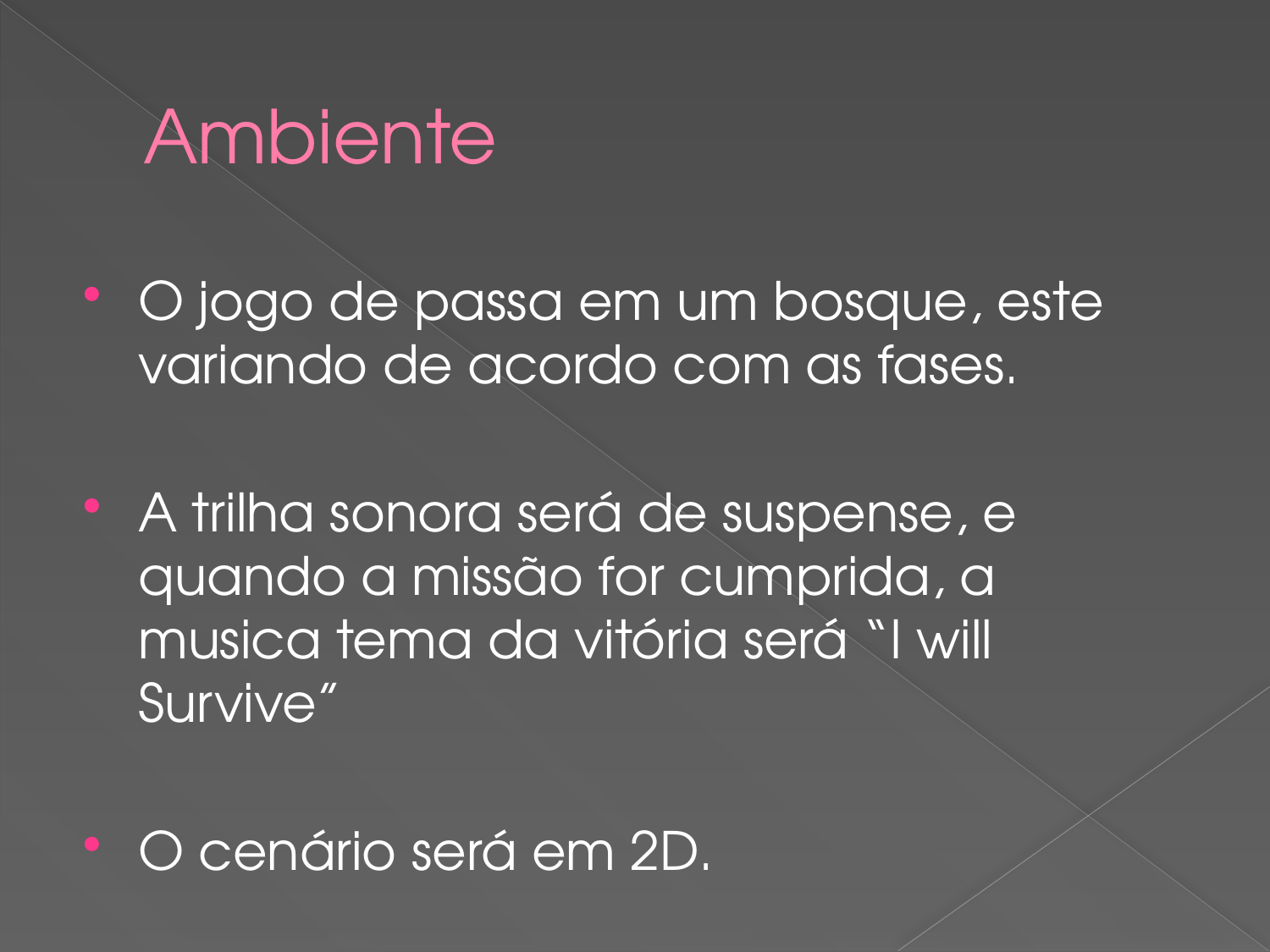

# Ambiente
O jogo de passa em um bosque, este variando de acordo com as fases.

A trilha sonora será de suspense, e quando a missão for cumprida, a musica tema da vitória será “I will Survive”

O cenário será em 2D.